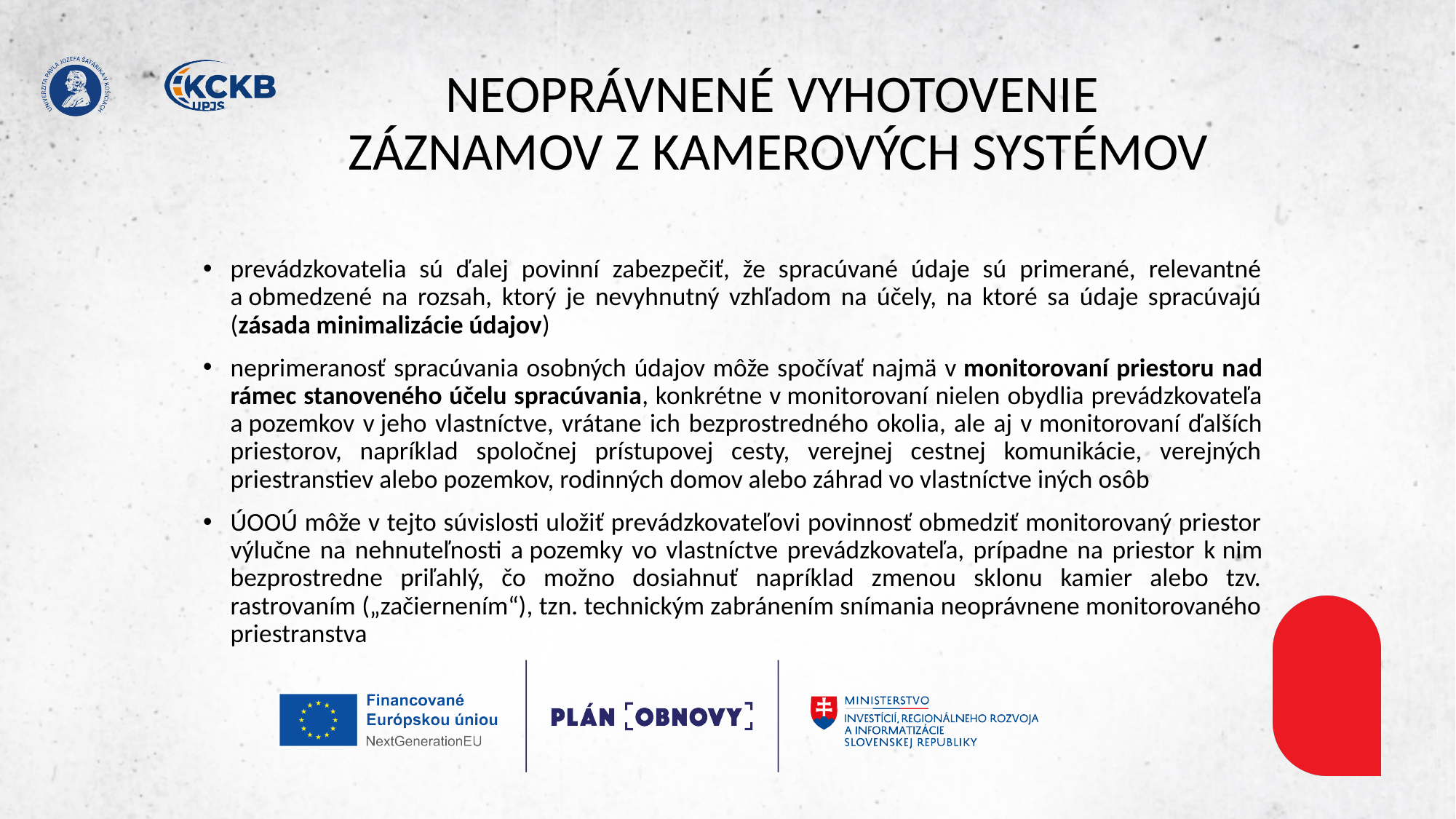

# NEOPRÁVNENÉ VYHOTOVENIE ​ ZÁZNAMOV Z KAMEROVÝCH SYSTÉMOV
prevádzkovatelia sú ďalej povinní zabezpečiť, že spracúvané údaje sú primerané, relevantné a obmedzené na rozsah, ktorý je nevyhnutný vzhľadom na účely, na ktoré sa údaje spracúvajú (zásada minimalizácie údajov)​
neprimeranosť spracúvania osobných údajov môže spočívať najmä v monitorovaní priestoru nad rámec stanoveného účelu spracúvania, konkrétne v monitorovaní nielen obydlia prevádzkovateľa a pozemkov v jeho vlastníctve, vrátane ich bezprostredného okolia, ale aj v monitorovaní ďalších priestorov, napríklad spoločnej prístupovej cesty, verejnej cestnej komunikácie, verejných priestranstiev alebo pozemkov, rodinných domov alebo záhrad vo vlastníctve iných osôb​
ÚOOÚ môže v tejto súvislosti uložiť prevádzkovateľovi povinnosť obmedziť monitorovaný priestor výlučne na nehnuteľnosti a pozemky vo vlastníctve prevádzkovateľa, prípadne na priestor k nim bezprostredne priľahlý, čo možno dosiahnuť napríklad zmenou sklonu kamier alebo tzv. rastrovaním („začiernením“), tzn. technickým zabránením snímania neoprávnene monitorovaného priestranstva​
​